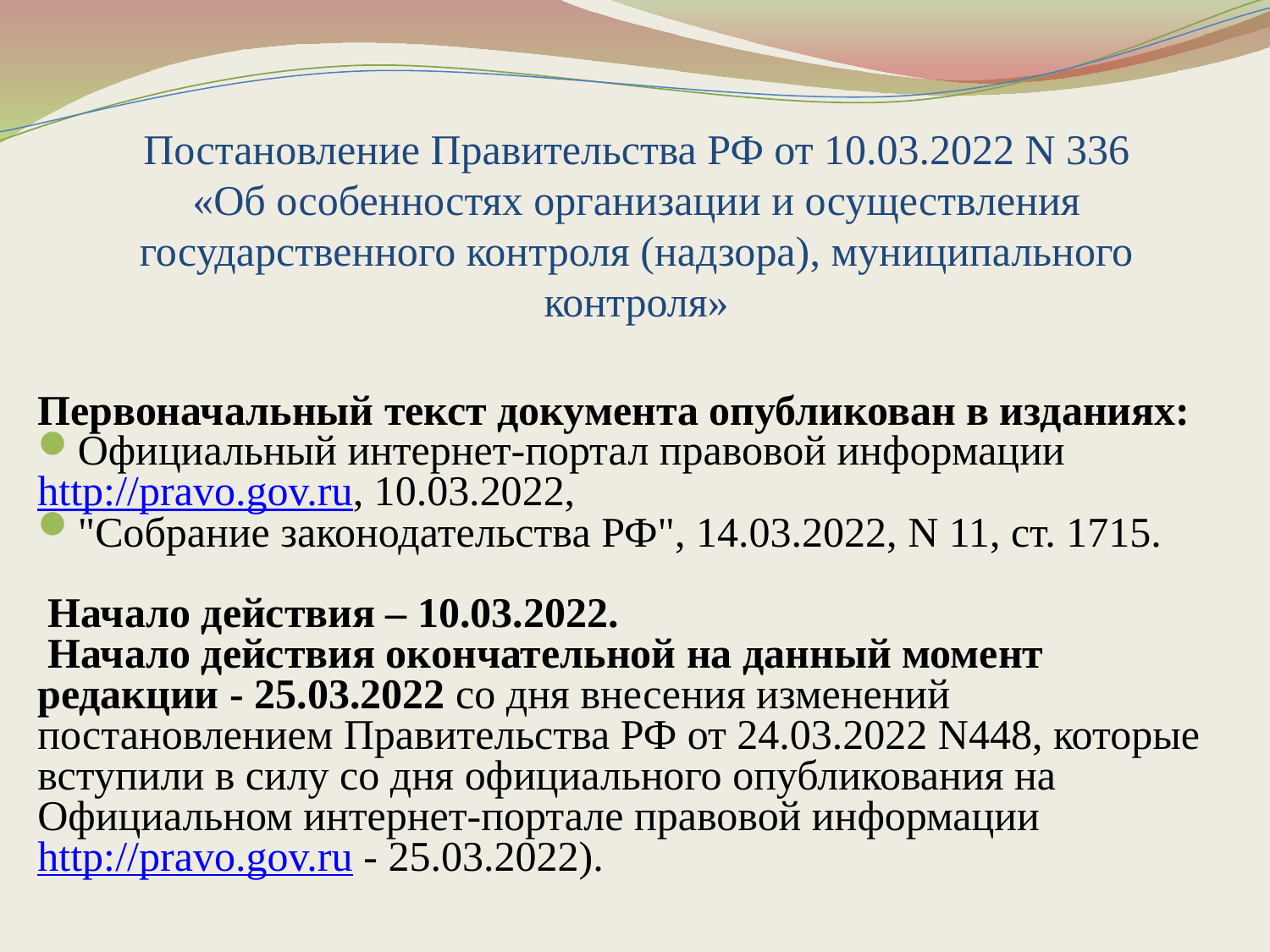

# Постановление Правительства РФ от 10.03.2022 N 336 «Об особенностях организации и осуществления государственного контроля (надзора), муниципального контроля»
Первоначальный текст документа опубликован в изданиях:
Официальный интернет-портал правовой информации http://pravo.gov.ru, 10.03.2022,
"Собрание законодательства РФ", 14.03.2022, N 11, ст. 1715.

 Начало действия – 10.03.2022.
 Начало действия окончательной на данный момент редакции - 25.03.2022 со дня внесения изменений постановлением Правительства РФ от 24.03.2022 N448, которые вступили в силу со дня официального опубликования на Официальном интернет-портале правовой информации http://pravo.gov.ru - 25.03.2022).